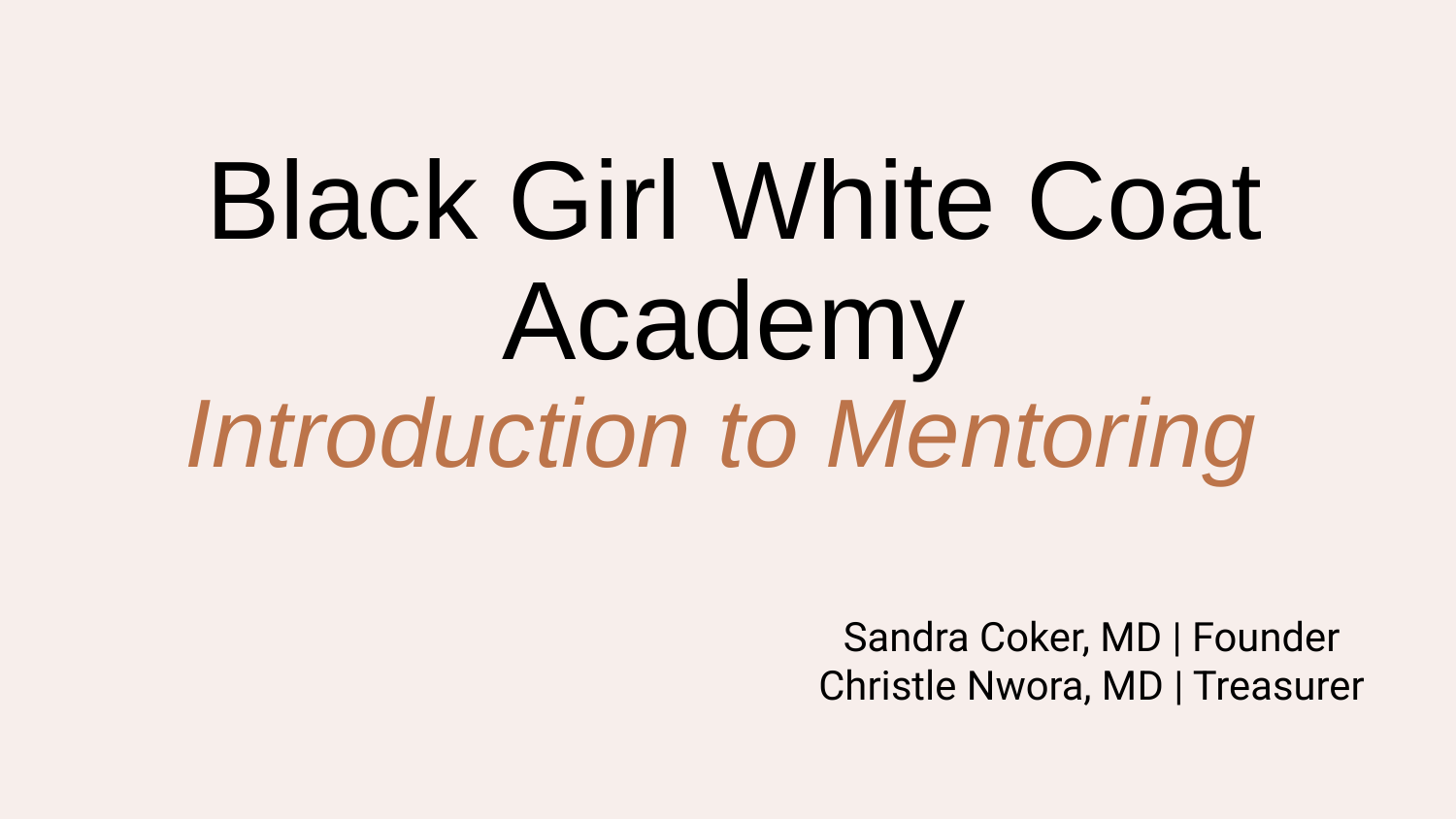

# Black Girl White Coat Academy
Introduction to Mentoring

Sandra Coker, MD | Founder
Christle Nwora, MD | Treasurer